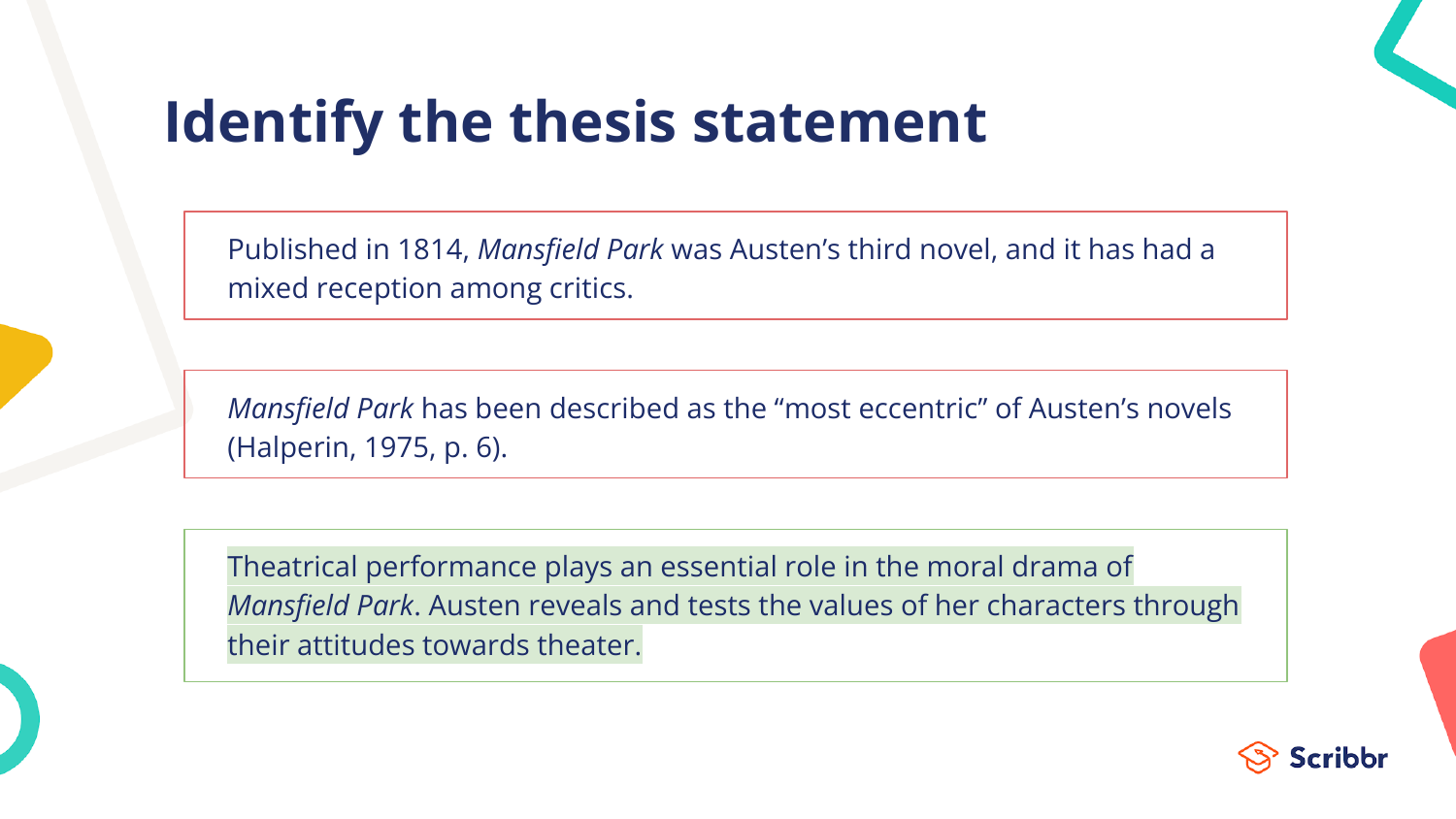

# Identify the thesis statement
Published in 1814, Mansfield Park was Austen’s third novel, and it has had a mixed reception among critics.
Mansfield Park has been described as the “most eccentric” of Austen’s novels (Halperin, 1975, p. 6).

Theatrical performance plays an essential role in the moral drama of Mansfield Park. Austen reveals and tests the values of her characters through their attitudes towards theater.